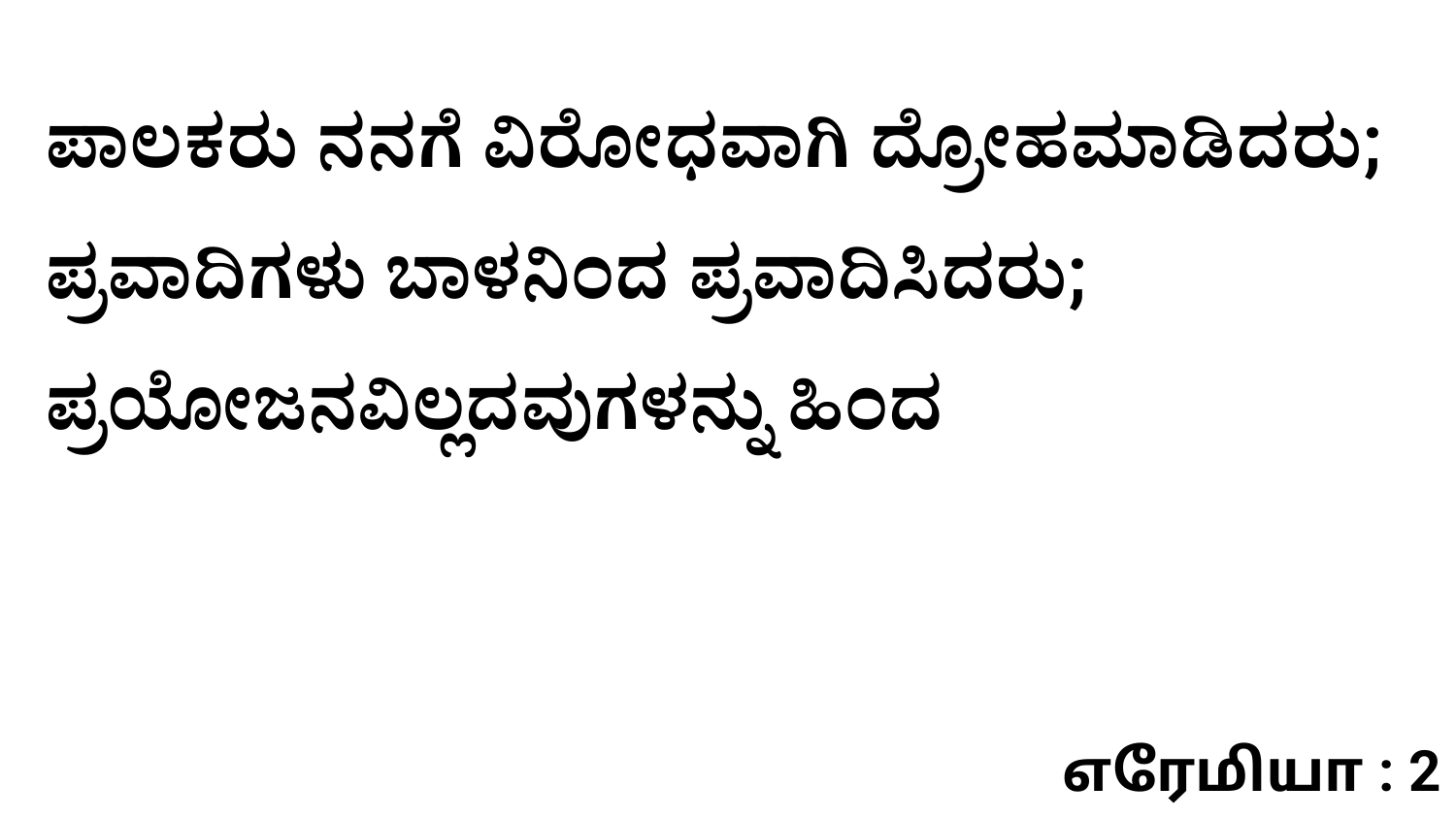

ಪಾಲಕರು ನನಗೆ ವಿರೋಧವಾಗಿ ದ್ರೋಹಮಾಡಿದರು; ಪ್ರವಾದಿಗಳು ಬಾಳನಿಂದ ಪ್ರವಾದಿಸಿದರು; ಪ್ರಯೋಜನವಿಲ್ಲದವುಗಳನ್ನು ಹಿಂದ
எரேமியா : 2